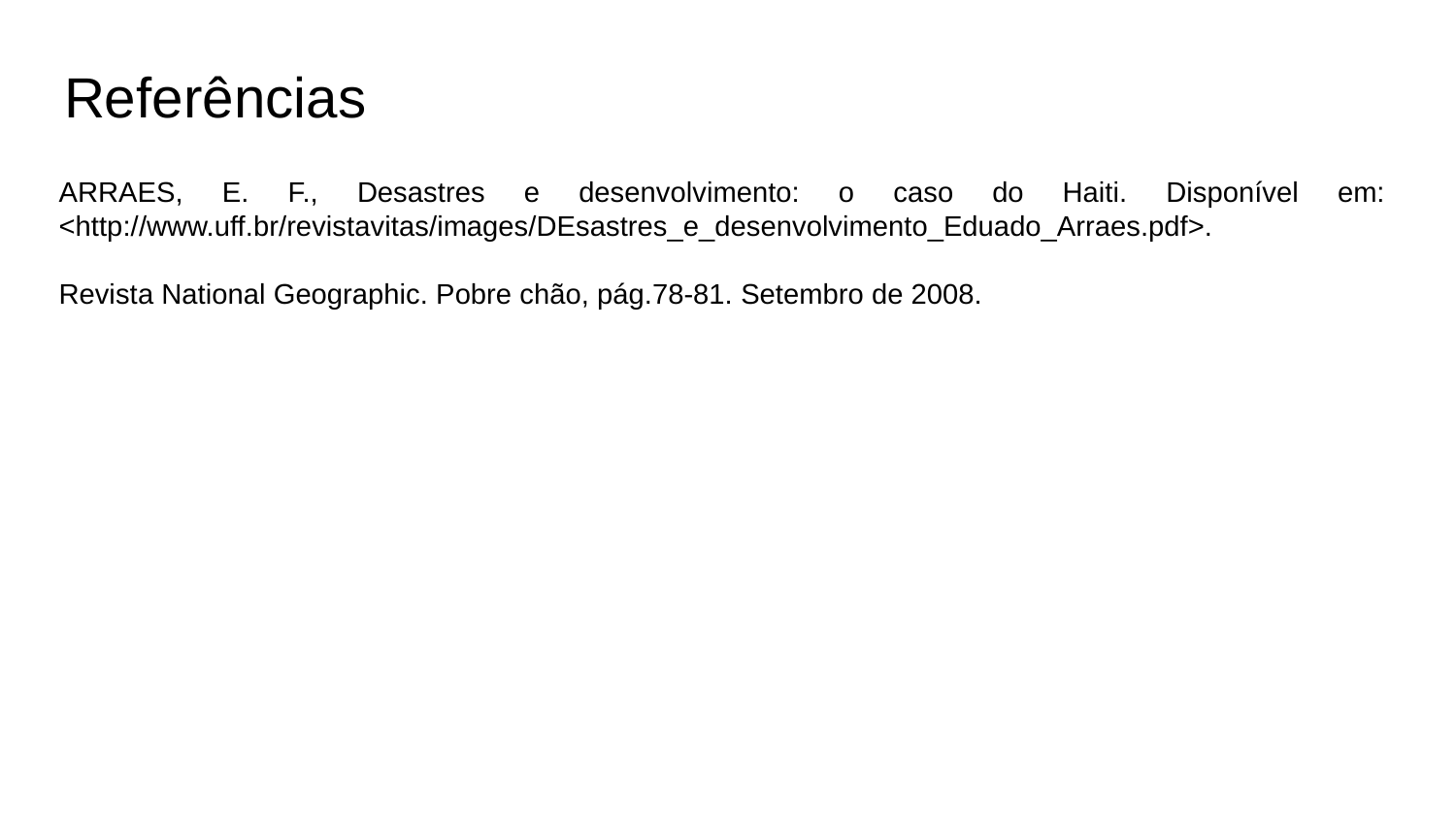

# Referências
ARRAES, E. F., Desastres e desenvolvimento: o caso do Haiti. Disponível em: <http://www.uff.br/revistavitas/images/DEsastres_e_desenvolvimento_Eduado_Arraes.pdf>.

Revista National Geographic. Pobre chão, pág.78-81. Setembro de 2008.